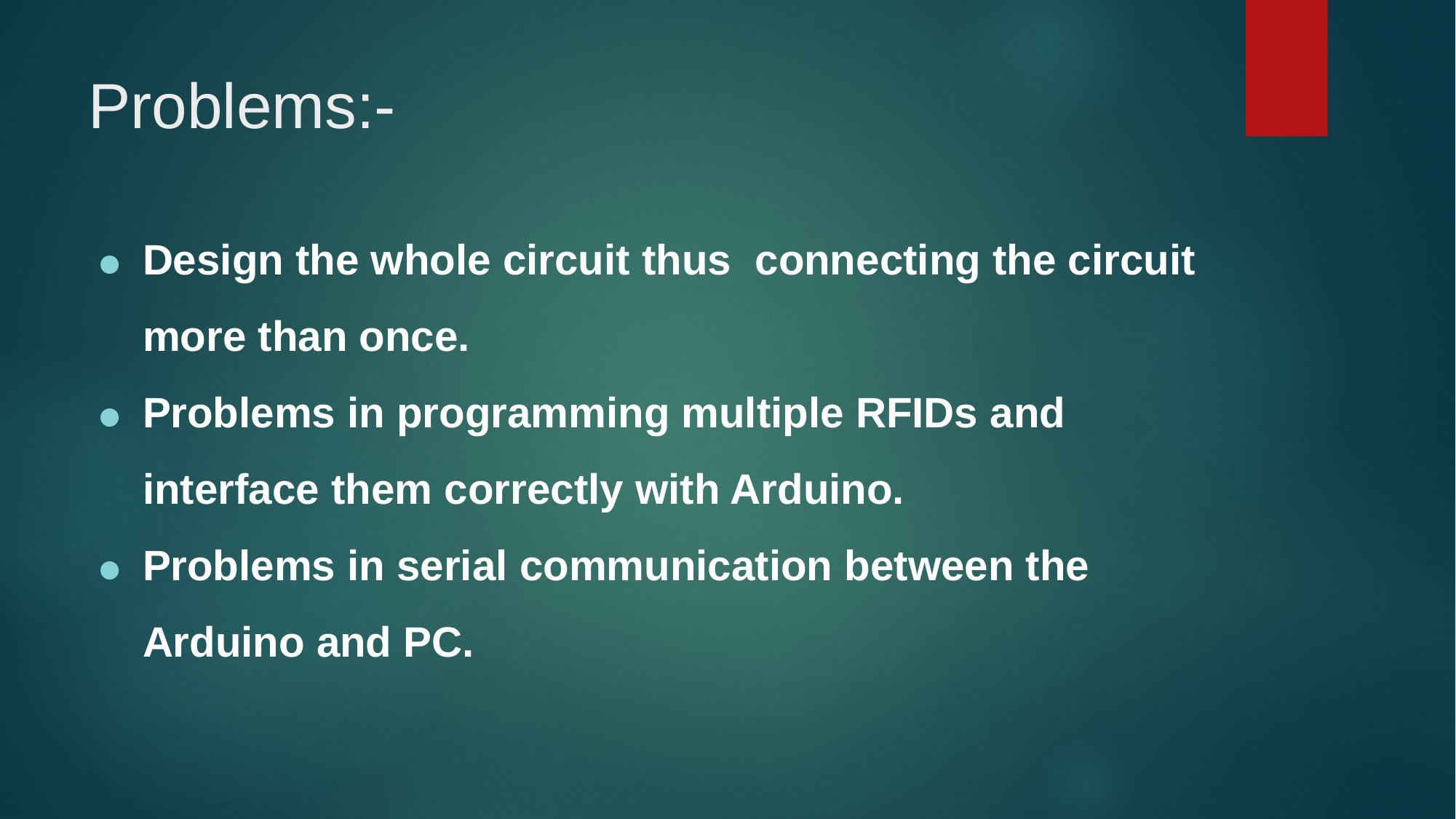

# Problems:-
Design the whole circuit thus  connecting the circuit more than once.
Problems in programming multiple RFIDs and interface them correctly with Arduino.
Problems in serial communication between the Arduino and PC.